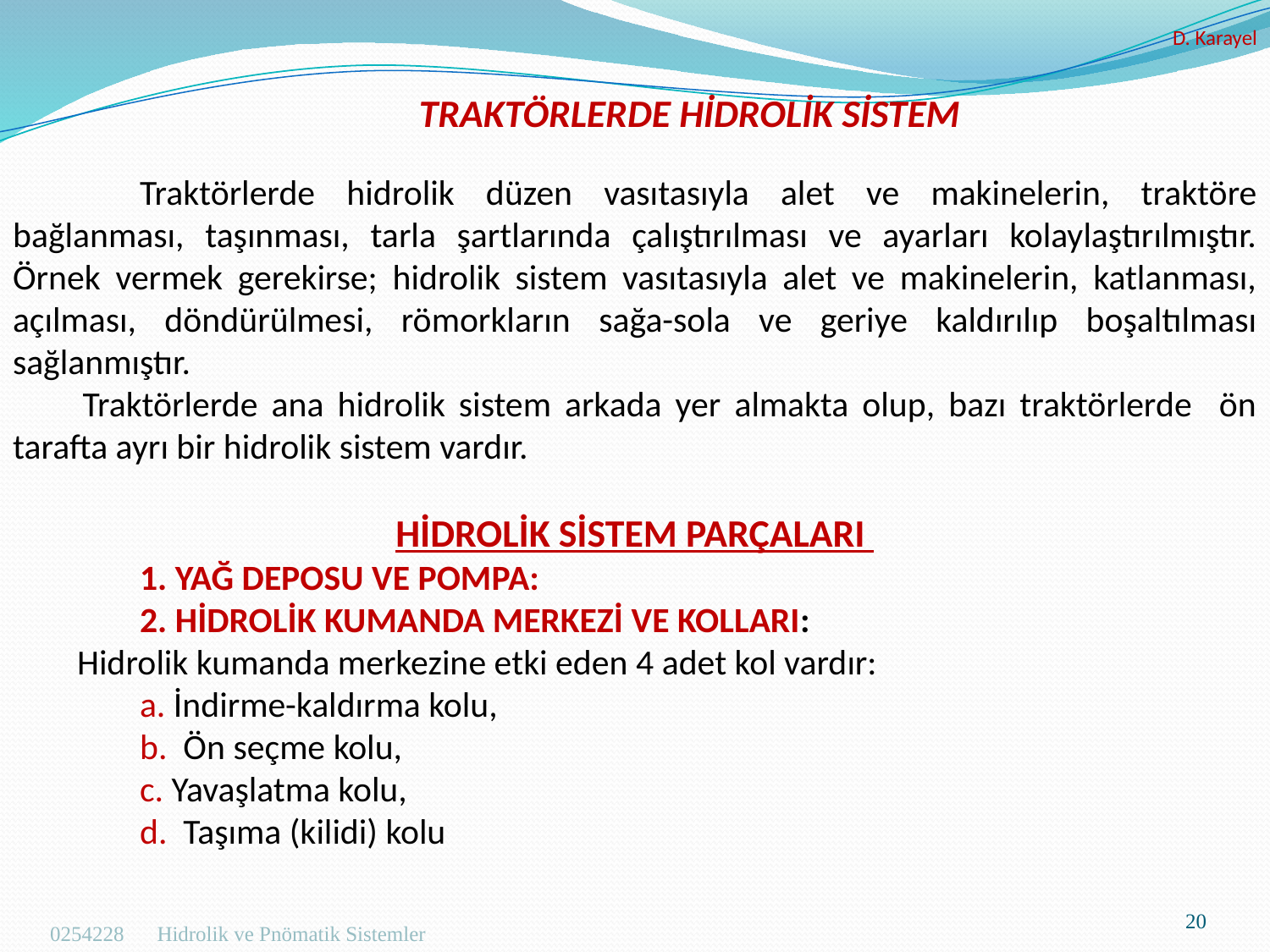

D. Karayel
TRAKTÖRLERDE HİDROLİK SİSTEM
	Traktörlerde hidrolik düzen vasıtasıyla alet ve makinelerin, traktöre bağlanması, taşınması, tarla şartlarında çalıştırılması ve ayarları kolaylaştırılmıştır. Örnek vermek gerekirse; hidrolik sistem vasıtasıyla alet ve makinelerin, katlanması, açılması, döndürülmesi, römorkların sağa-sola ve geriye kaldırılıp boşaltılması sağlanmıştır.
        Traktörlerde ana hidrolik sistem arkada yer almakta olup, bazı traktörlerde  ön tarafta ayrı bir hidrolik sistem vardır.

HİDROLİK SİSTEM PARÇALARI
	1. YAĞ DEPOSU VE POMPA:
	2. HİDROLİK KUMANDA MERKEZİ VE KOLLARI:
        Hidrolik kumanda merkezine etki eden 4 adet kol vardır:
a. İndirme-kaldırma kolu,
b.  Ön seçme kolu,
c. Yavaşlatma kolu,
d.  Taşıma (kilidi) kolu
20
Hidrolik ve Pnömatik Sistemler
0254228